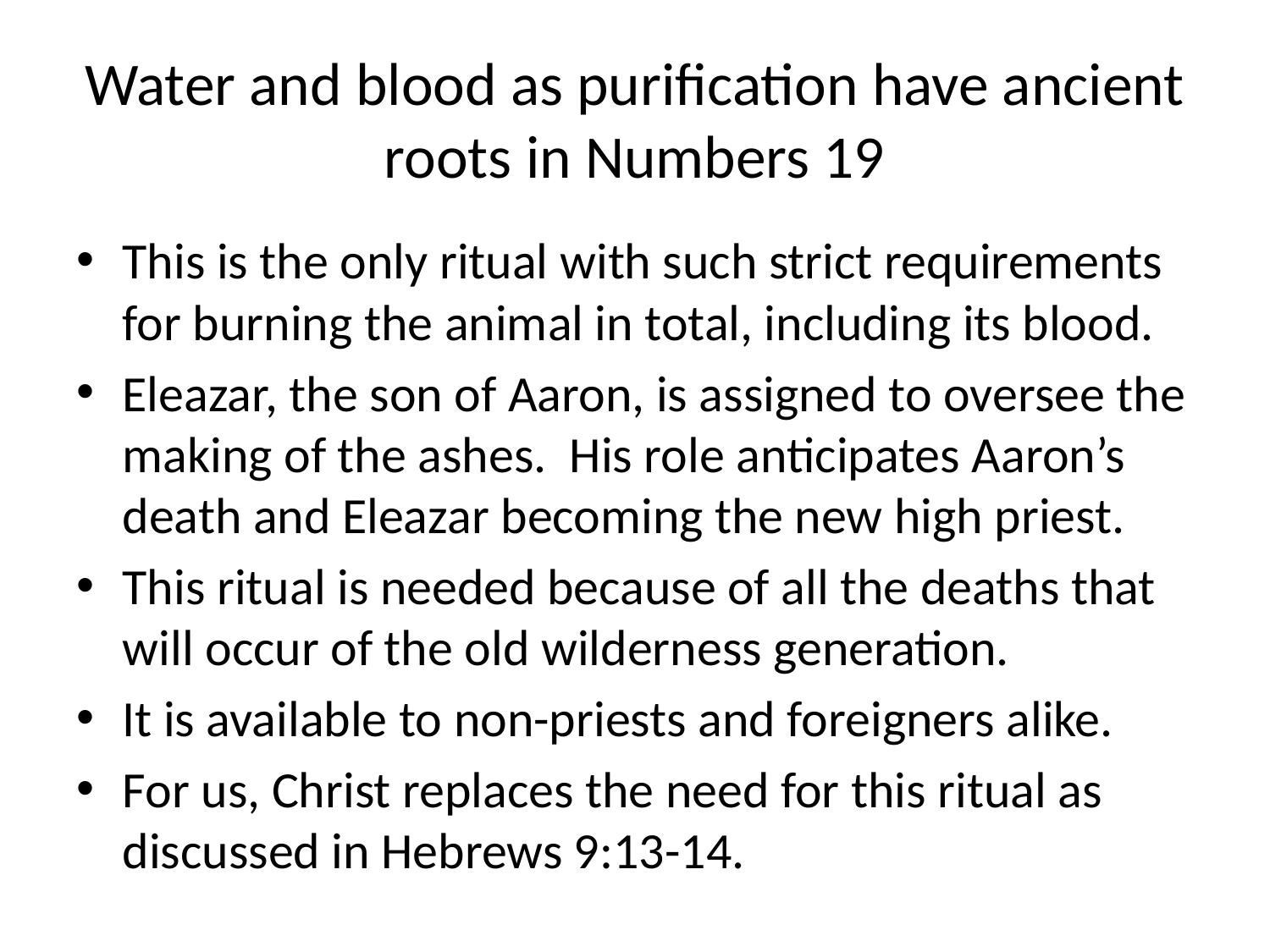

# Water and blood as purification have ancient roots in Numbers 19
This is the only ritual with such strict requirements for burning the animal in total, including its blood.
Eleazar, the son of Aaron, is assigned to oversee the making of the ashes.  His role anticipates Aaron’s death and Eleazar becoming the new high priest.
This ritual is needed because of all the deaths that will occur of the old wilderness generation.
It is available to non-priests and foreigners alike.
For us, Christ replaces the need for this ritual as discussed in Hebrews 9:13-14.